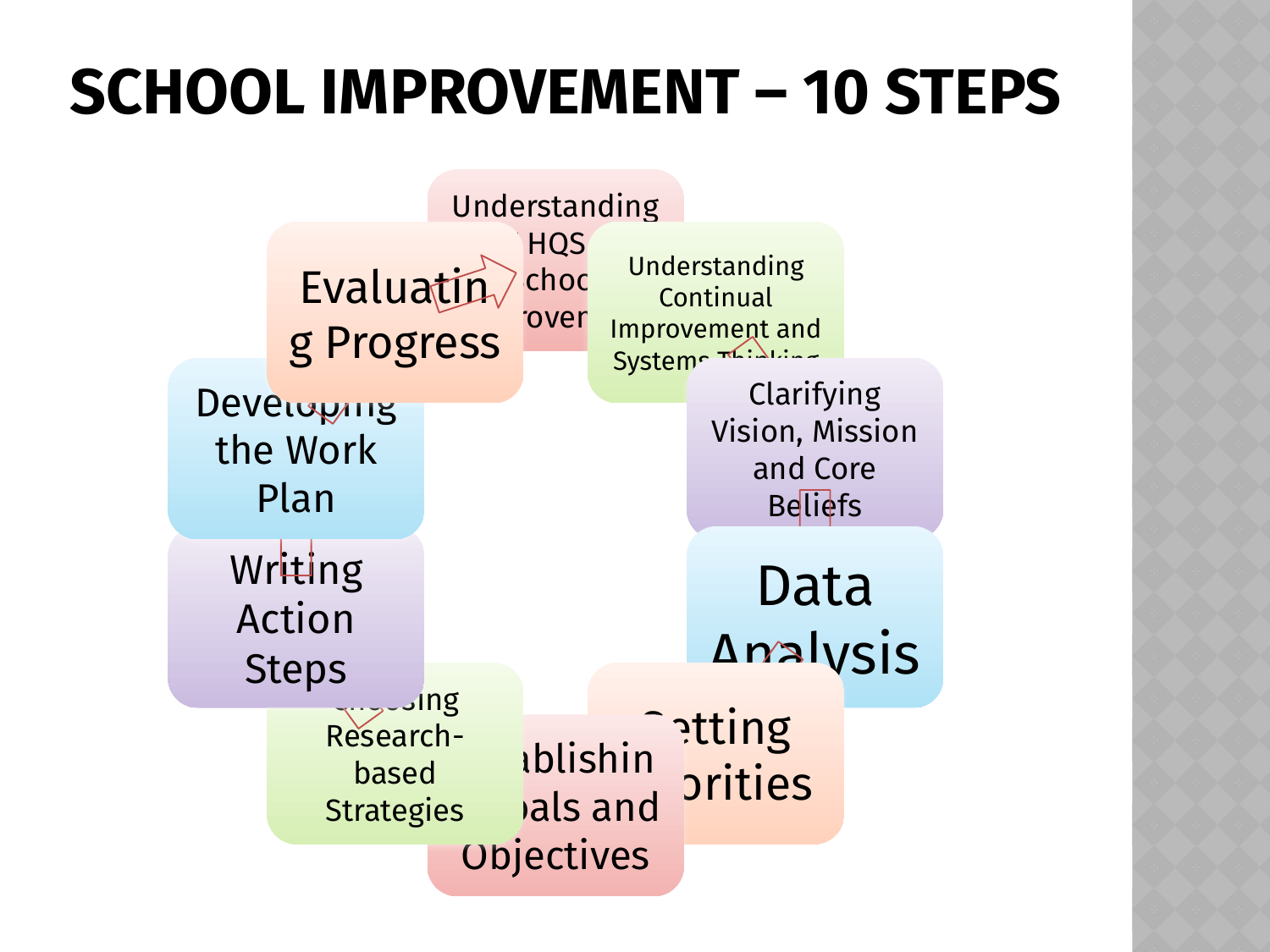

# School Improvement – 10 Steps
Data Analysis
Writing Action Steps
Clarifying Vision, Mission and Core Beliefs
Developing the Work Plan